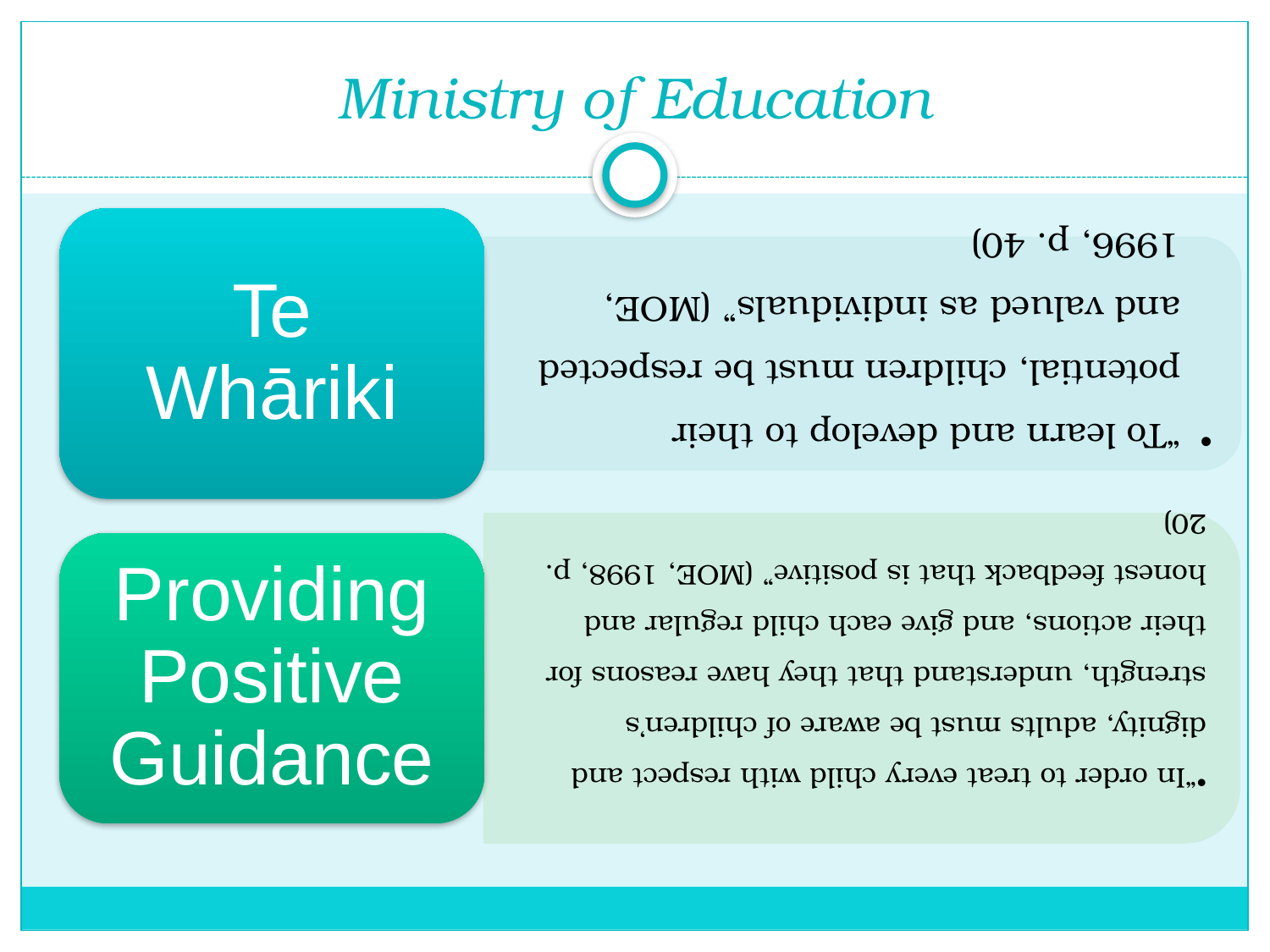

# Ministry of Education
“To learn and develop to their potential, children must be respected and valued as individuals” (MOE, 1996, p. 40)
Te Whāriki

“In order to treat every child with respect and dignity, adults must be aware of children’s strength, understand that they have reasons for their actions, and give each child regular and honest feedback that is positive” (MOE, 1998, p. 20)
Providing Positive Guidance